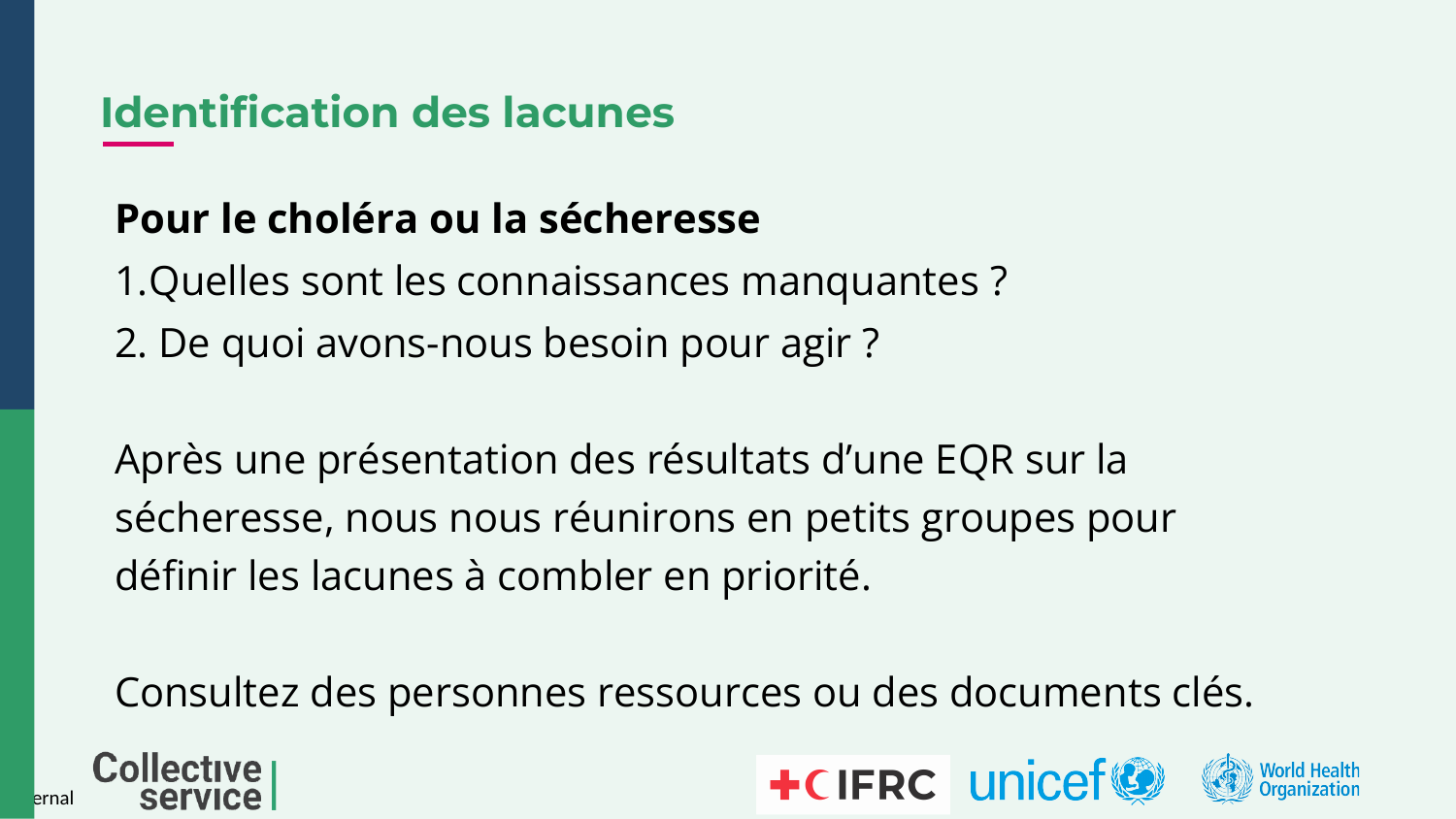

# Identification des lacunes
Pour le choléra ou la sécheresse
Quelles sont les connaissances manquantes ?
2. De quoi avons-nous besoin pour agir ?

Après une présentation des résultats d’une EQR sur la sécheresse, nous nous réunirons en petits groupes pour définir les lacunes à combler en priorité.

Consultez des personnes ressources ou des documents clés.